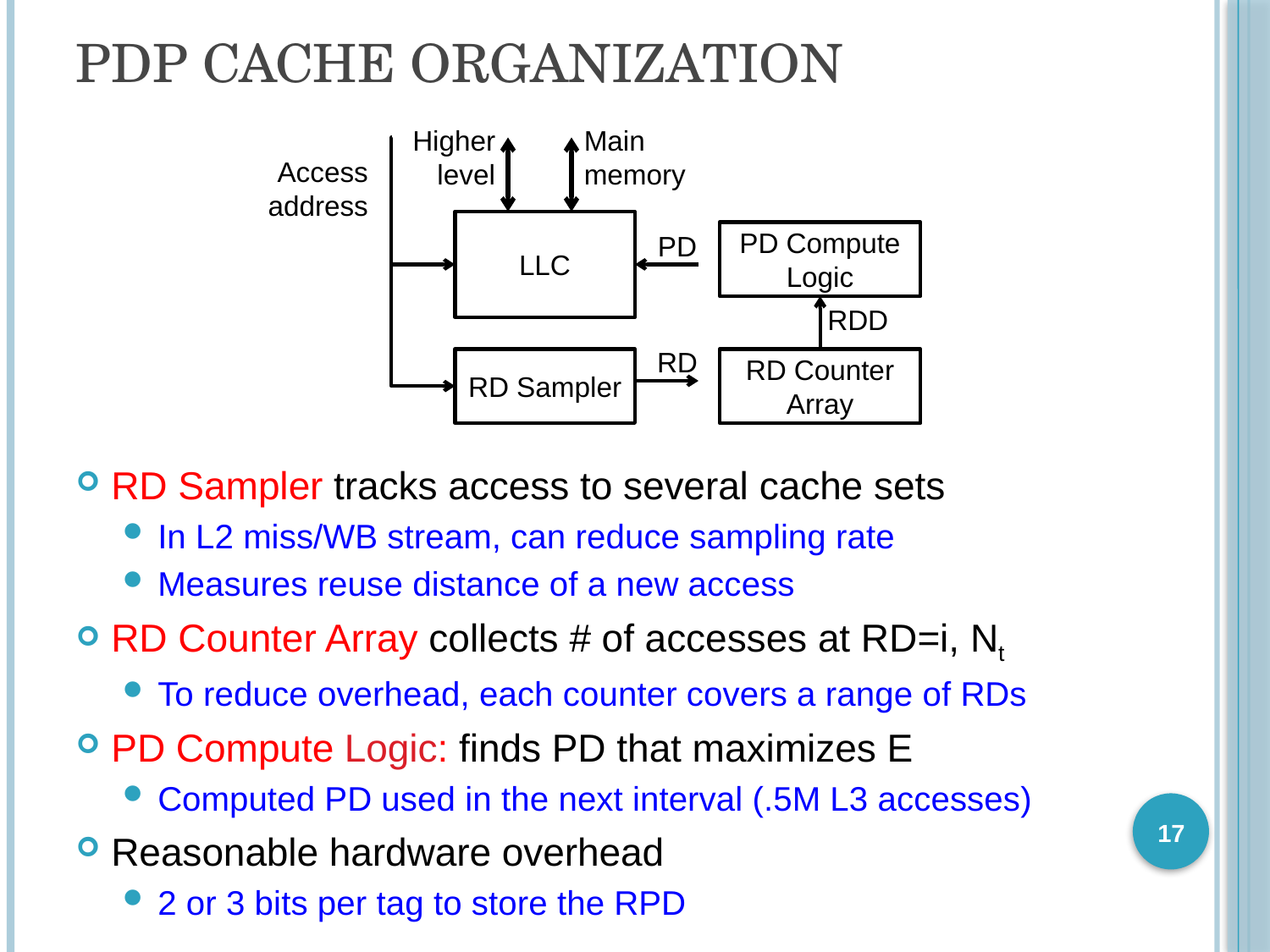

# PDP Cache Organization
Higher level
Main memory
Access address
LLC
PD
PD Compute Logic
RDD
RD
RD Sampler
RD Counter Array
RD Sampler tracks access to several cache sets
In L2 miss/WB stream, can reduce sampling rate
Measures reuse distance of a new access
RD Counter Array collects # of accesses at RD=i, Nt
To reduce overhead, each counter covers a range of RDs
PD Compute Logic: finds PD that maximizes E
Computed PD used in the next interval (.5M L3 accesses)
Reasonable hardware overhead
2 or 3 bits per tag to store the RPD
17